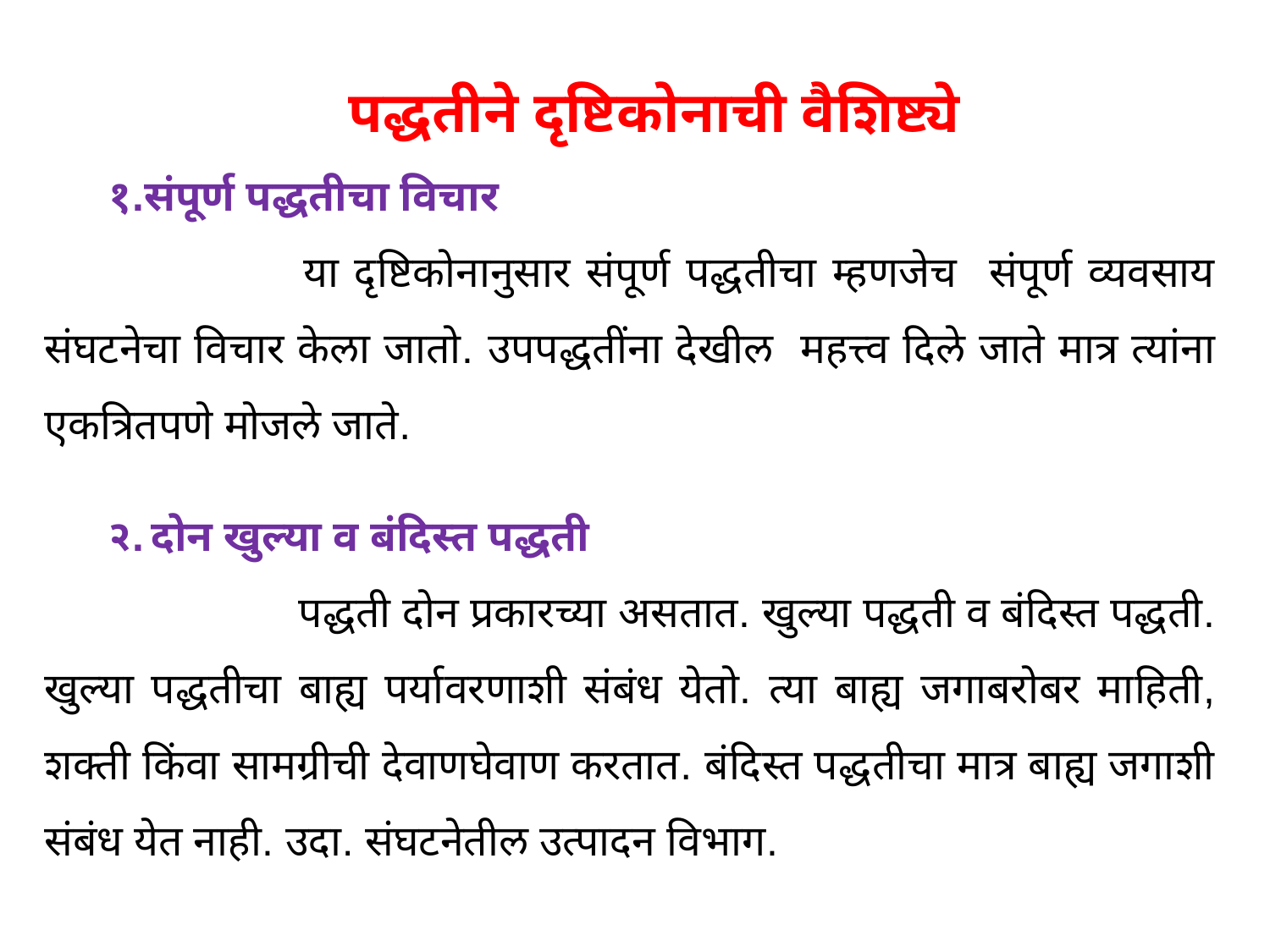

पद्धतीने दृष्टिकोनाची वैशिष्ट्ये
१.संपूर्ण पद्धतीचा विचार
 		या दृष्टिकोनानुसार संपूर्ण पद्धतीचा म्हणजेच  संपूर्ण व्यवसाय संघटनेचा विचार केला जातो. उपपद्धतींना देखील  महत्त्व दिले जाते मात्र त्यांना एकत्रितपणे मोजले जाते.

२. दोन खुल्या व बंदिस्त पद्धती
		पद्धती दोन प्रकारच्या असतात. खुल्या पद्धती व बंदिस्त पद्धती. खुल्या पद्धतीचा बाह्य पर्यावरणाशी संबंध येतो. त्या बाह्य जगाबरोबर माहिती, शक्ती किंवा सामग्रीची देवाणघेवाण करतात. बंदिस्त पद्धतीचा मात्र बाह्य जगाशी संबंध येत नाही. उदा. संघटनेतील उत्पादन विभाग.